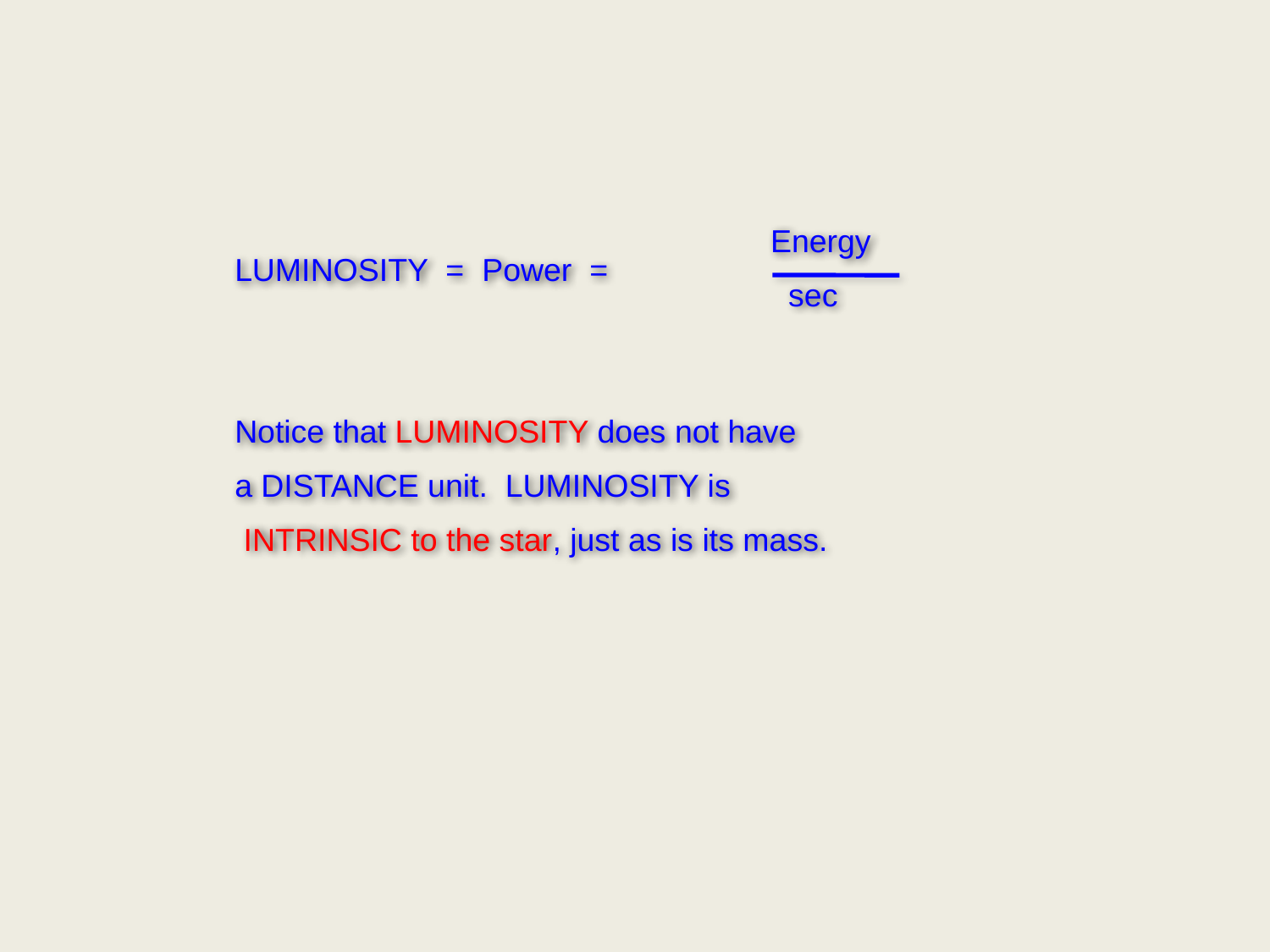

Energy
  sec
LUMINOSITY  =  Power  =

Notice that LUMINOSITY does not have
a DISTANCE unit.  LUMINOSITY is
 INTRINSIC to the star, just as is its mass.